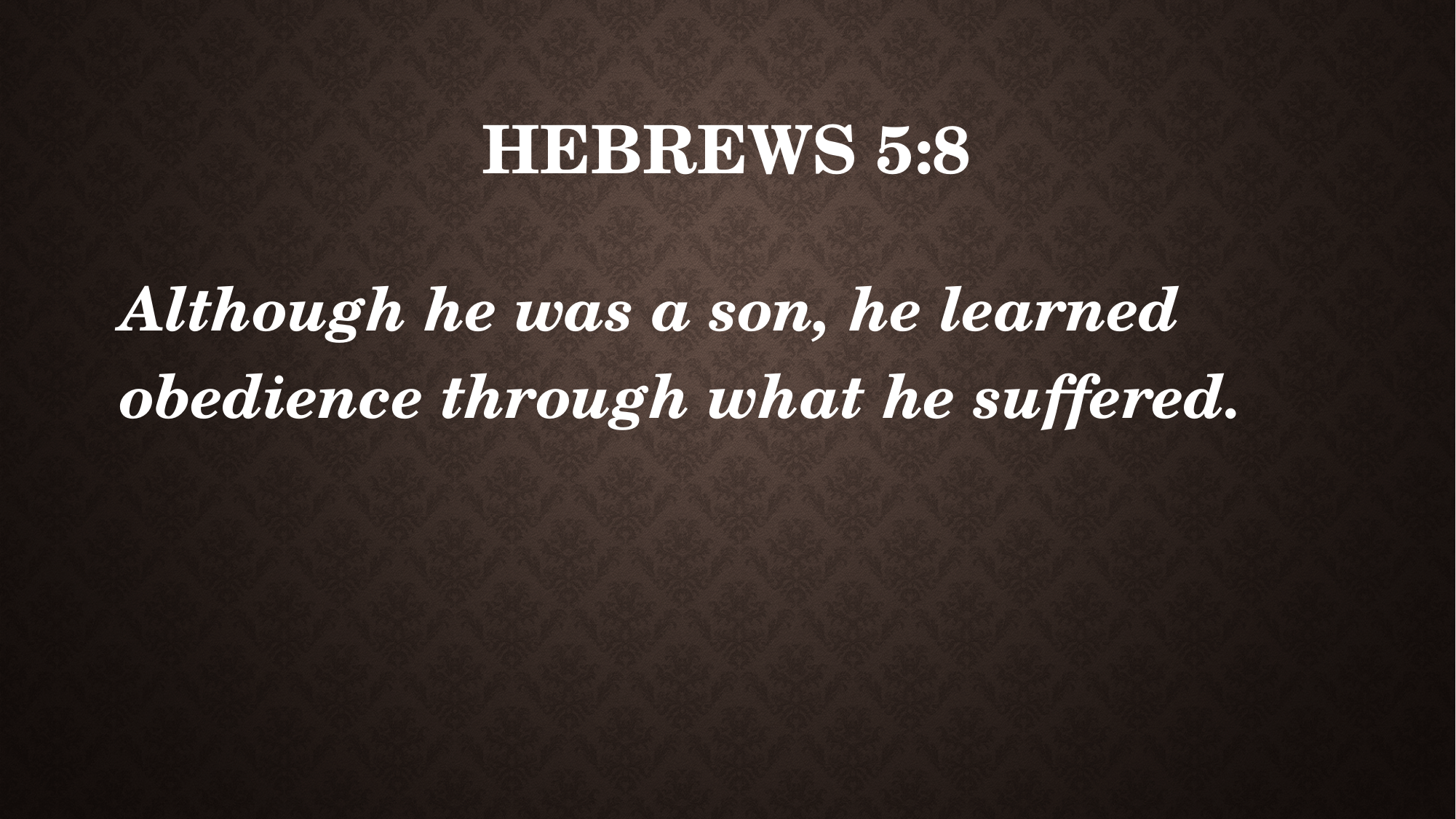

# Hebrews 5:8
Although he was a son, he learned obedience through what he suffered.